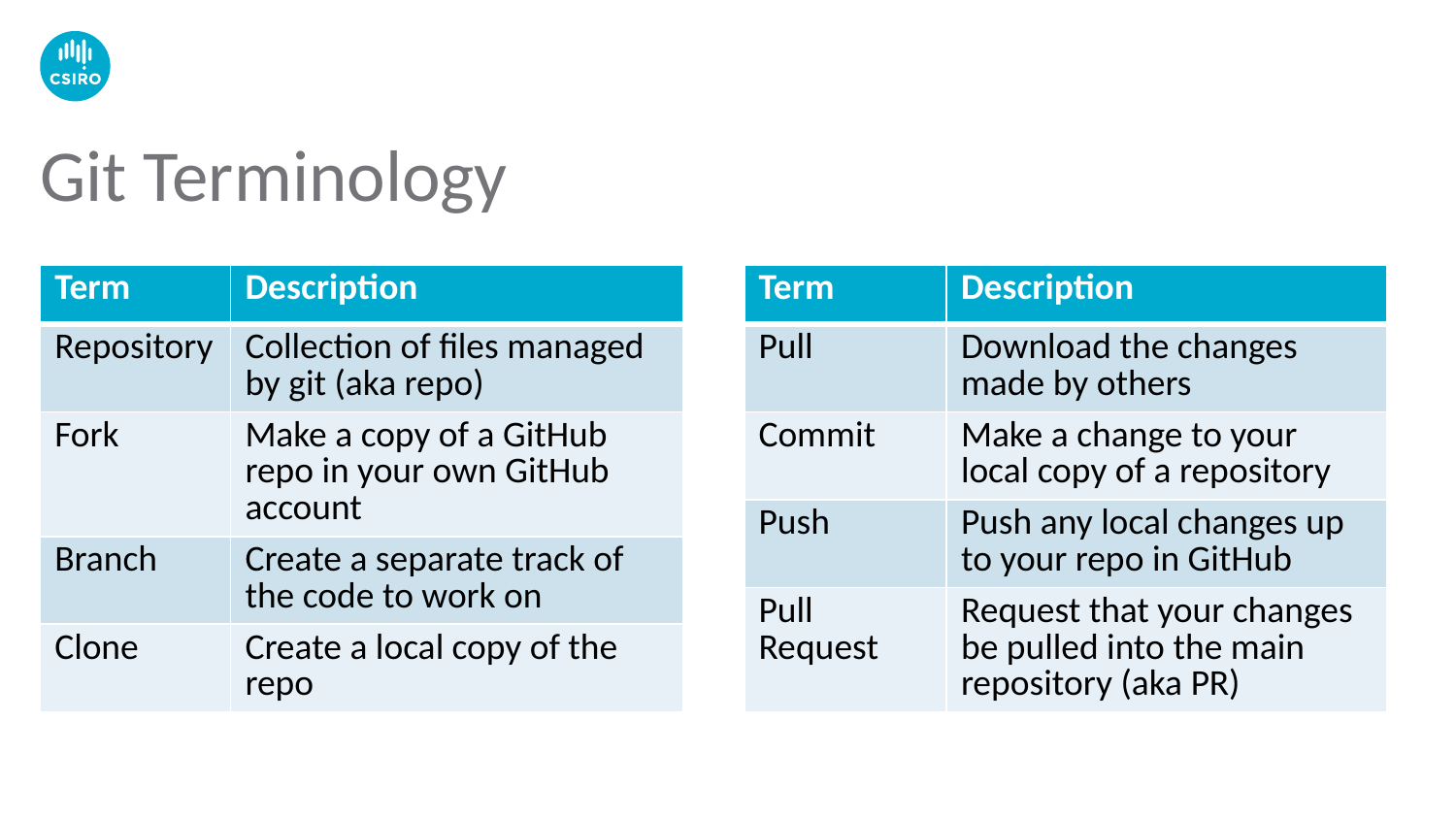

# Git Terminology
| Term | Description |
| --- | --- |
| Repository | Collection of files managed by git (aka repo) |
| Fork | Make a copy of a GitHub repo in your own GitHub account |
| Branch | Create a separate track of the code to work on |
| Clone | Create a local copy of the repo |
| Term | Description |
| --- | --- |
| Pull | Download the changes made by others |
| Commit | Make a change to your local copy of a repository |
| Push | Push any local changes up to your repo in GitHub |
| Pull Request | Request that your changes be pulled into the main repository (aka PR) |